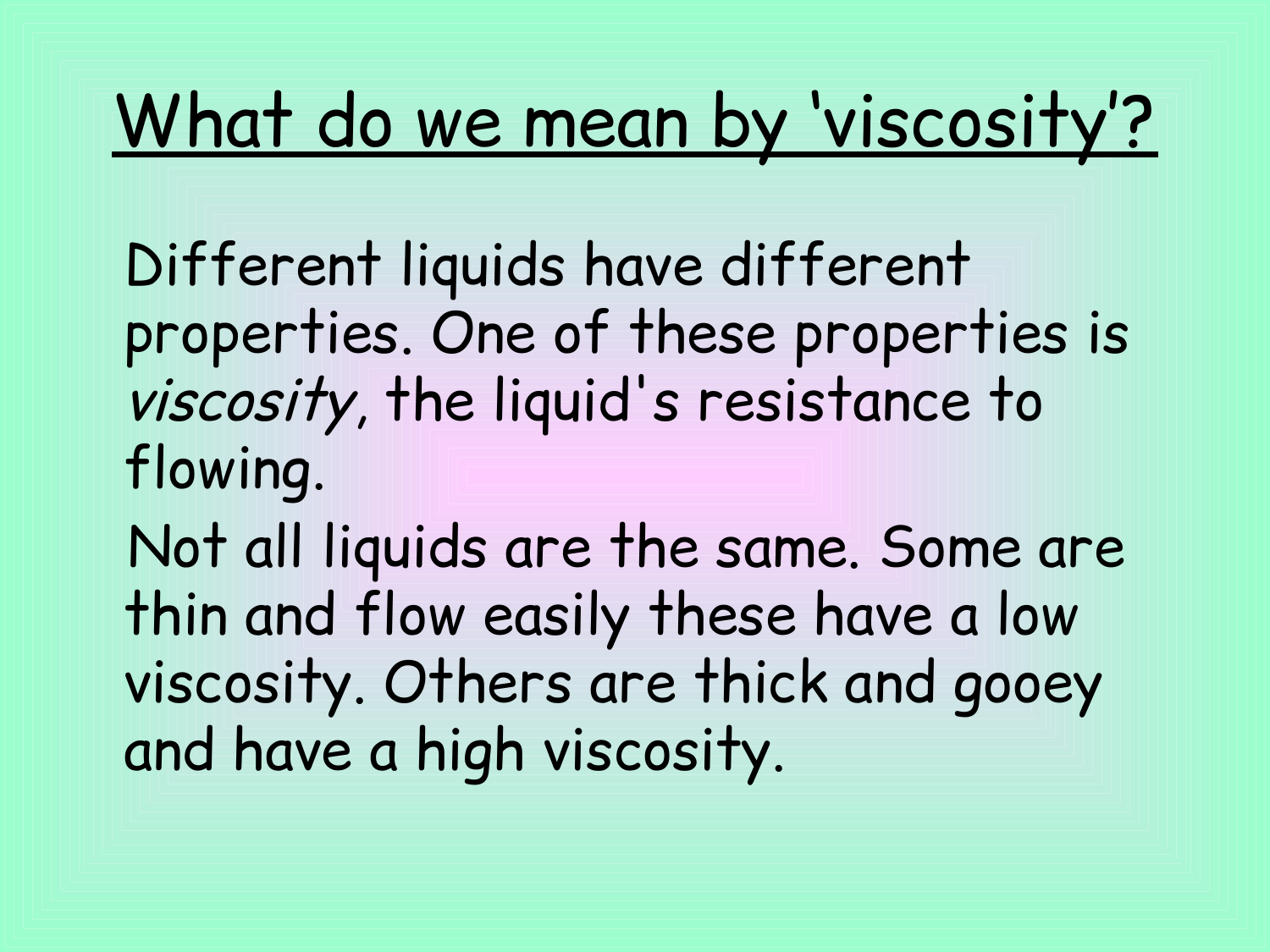

# What do we mean by ‘viscosity’?
	Different liquids have different properties. One of these properties is viscosity, the liquid's resistance to flowing.
   Not all liquids are the same. Some are thin and flow easily these have a low viscosity. Others are thick and gooey and have a high viscosity.